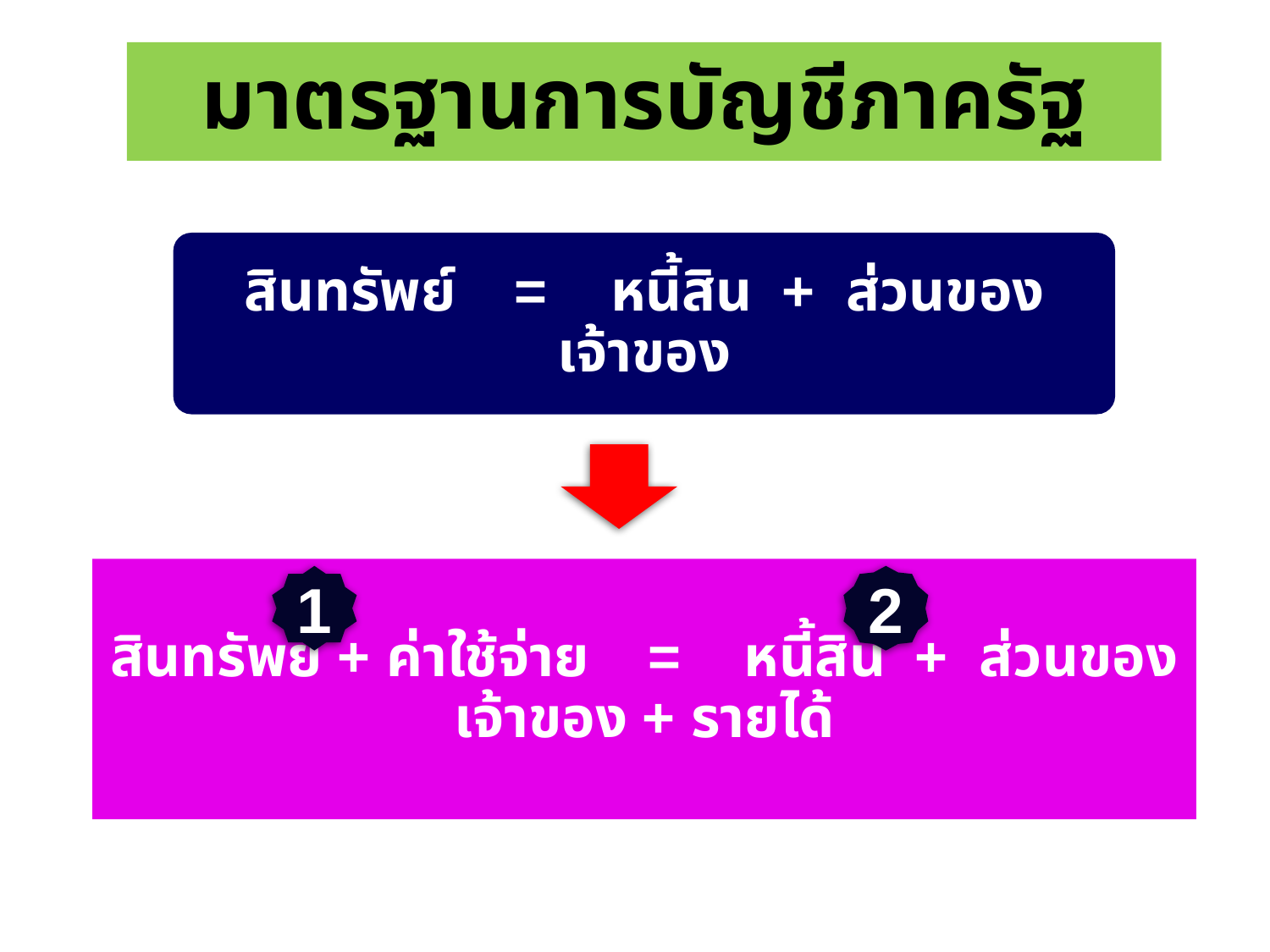

มาตรฐานการบัญชีภาครัฐ

สินทรัพย์    =    หนี้สิน  +  ส่วนของเจ้าของ

สินทรัพย์ + ค่าใช้จ่าย    =    หนี้สิน  +  ส่วนของเจ้าของ + รายได้
1
2